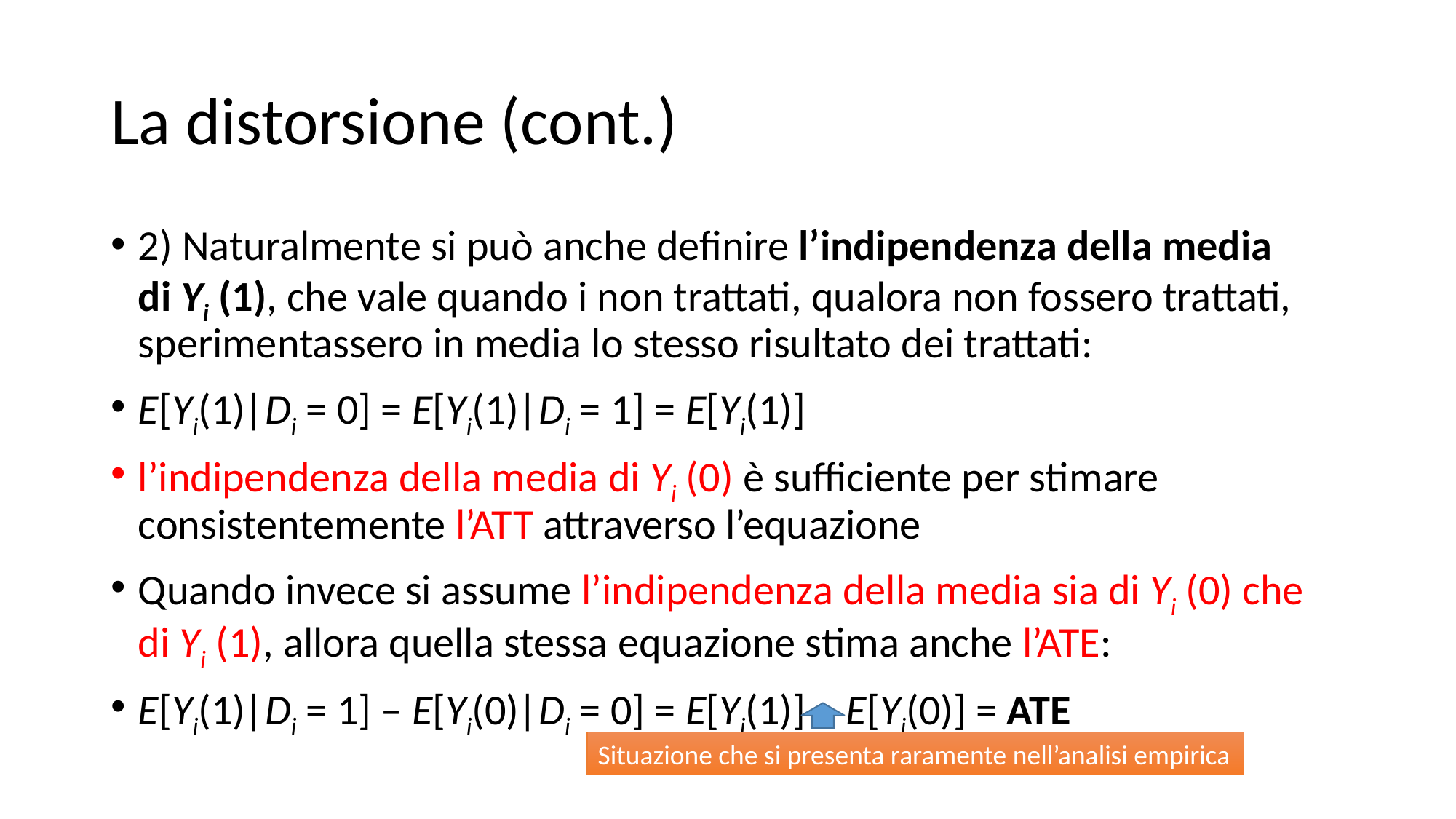

# La distorsione (cont.)
2) Naturalmente si può anche definire l’indipendenza della media di Yi (1), che vale quando i non trattati, qualora non fossero trattati, sperimentassero in media lo stesso risultato dei trattati:
E[Yi(1)|Di = 0] = E[Yi(1)|Di = 1] = E[Yi(1)]
l’indipendenza della media di Yi (0) è sufficiente per stimare consistentemente l’ATT attraverso l’equazione
Quando invece si assume l’indipendenza della media sia di Yi (0) che di Yi (1), allora quella stessa equazione stima anche l’ATE:
E[Yi(1)|Di = 1] – E[Yi(0)|Di = 0] = E[Yi(1)] – E[Yi(0)] = ATE

Situazione che si presenta raramente nell’analisi empirica